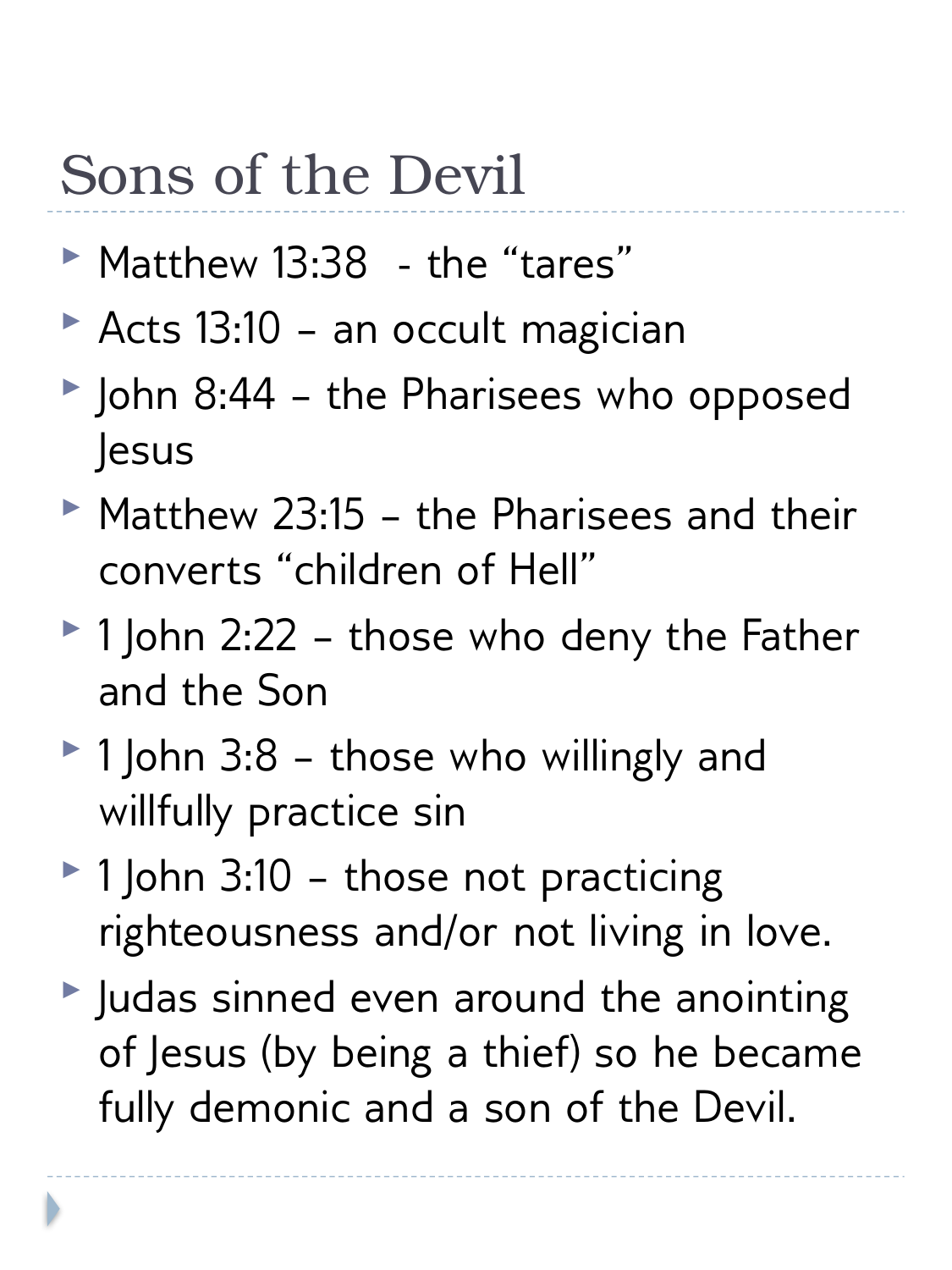

# Sons of the Devil
Matthew 13:38  - the “tares”
Acts 13:10 – an occult magician
John 8:44 – the Pharisees who opposed Jesus
Matthew 23:15 – the Pharisees and their converts “children of Hell”
1 John 2:22 – those who deny the Father and the Son
1 John 3:8 – those who willingly and willfully practice sin
1 John 3:10 – those not practicing righteousness and/or not living in love.
Judas sinned even around the anointing of Jesus (by being a thief) so he became fully demonic and a son of the Devil.